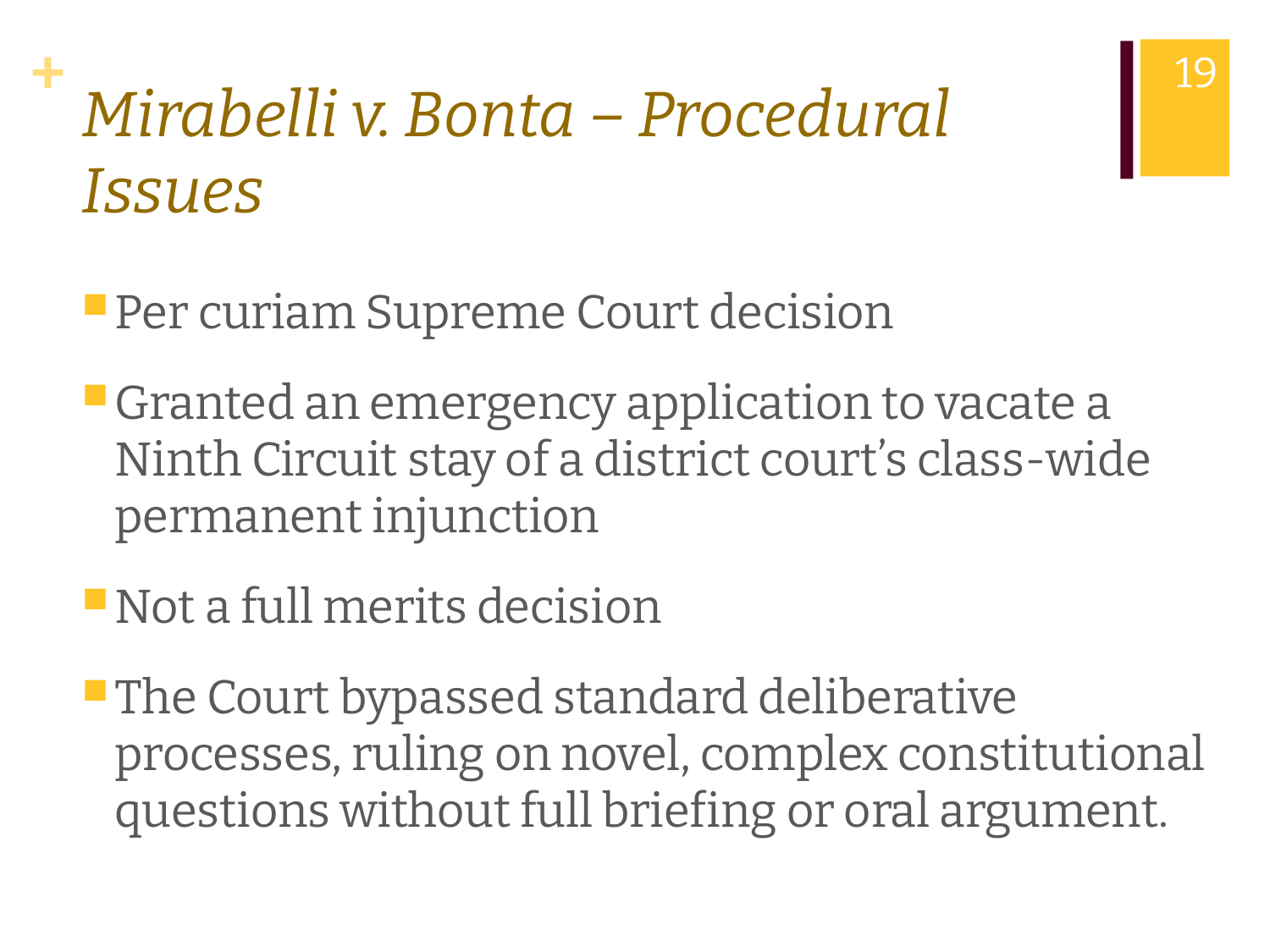

19
# Mirabelli v. Bonta – Procedural Issues
Per curiam Supreme Court decision
Granted an emergency application to vacate a Ninth Circuit stay of a district court’s class-wide permanent injunction
Not a full merits decision
The Court bypassed standard deliberative processes, ruling on novel, complex constitutional questions without full briefing or oral argument.